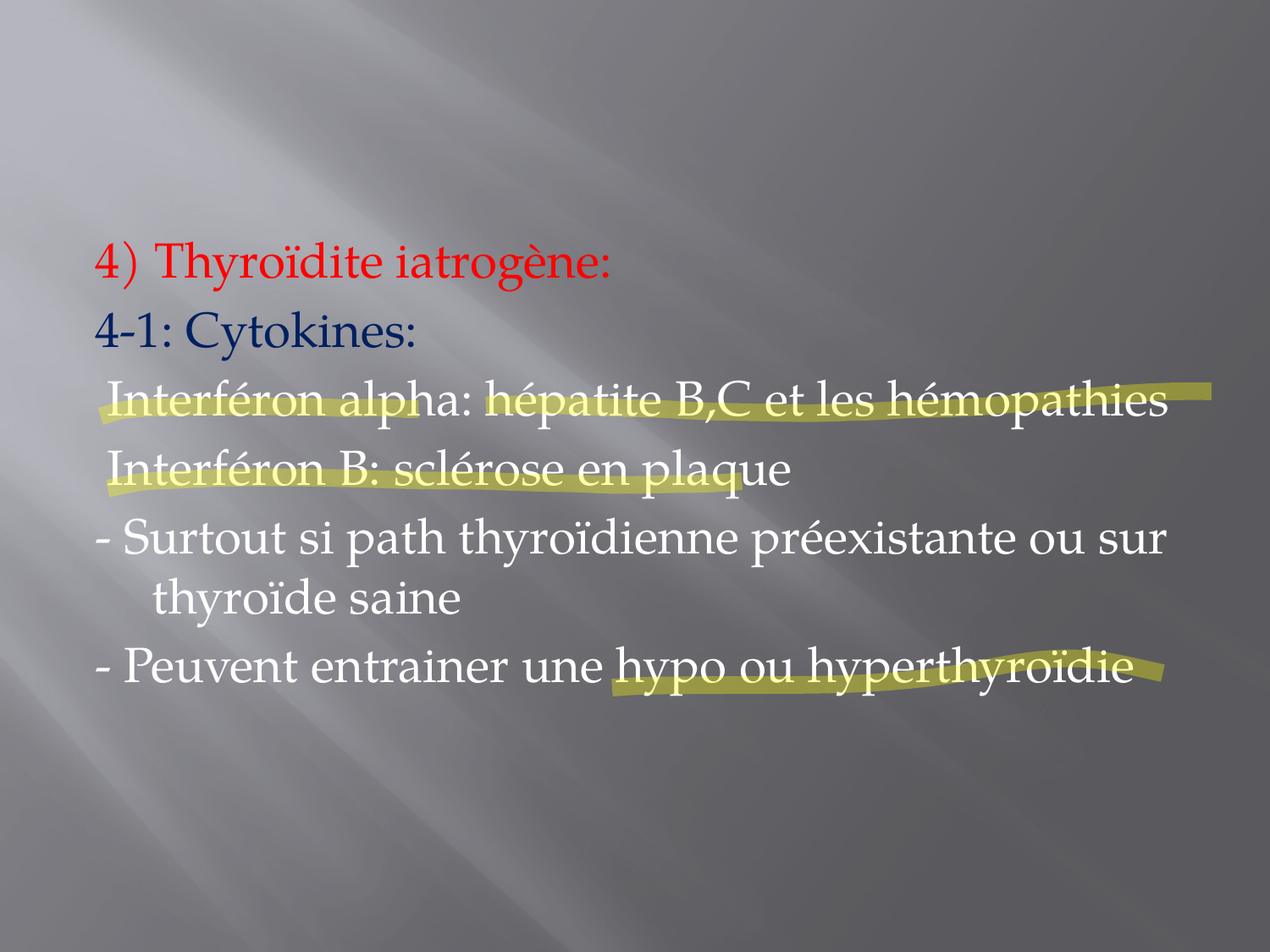

#
4) Thyroïdite iatrogène:
4-1: Cytokines:
 Interféron alpha: hépatite B,C et les hémopathies
 Interféron B: sclérose en plaque
- Surtout si path thyroïdienne préexistante ou sur thyroïde saine
- Peuvent entrainer une hypo ou hyperthyroïdie